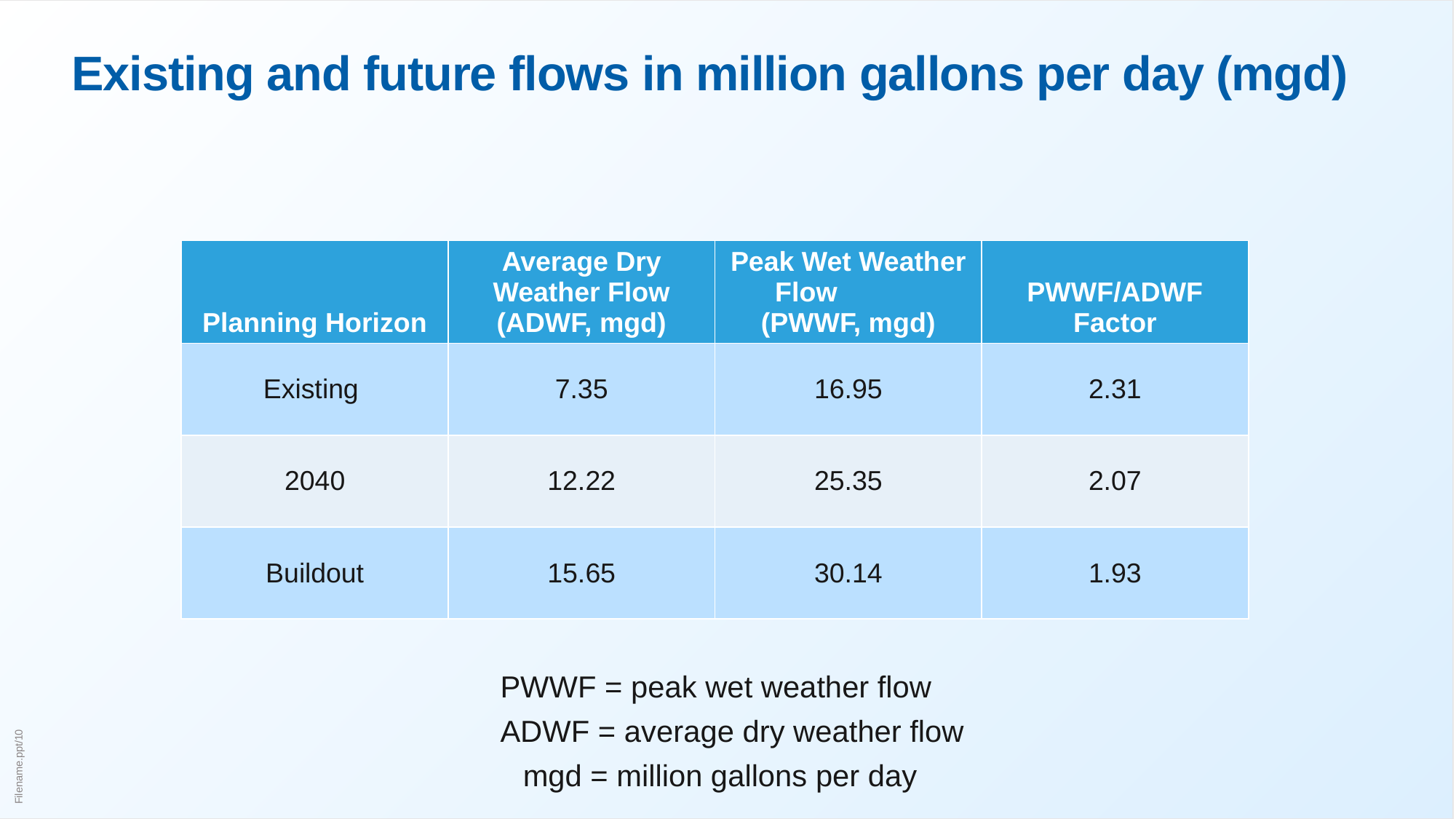

# Existing and future flows in million gallons per day (mgd)
| Planning Horizon | Average Dry Weather Flow (ADWF, mgd) | Peak Wet Weather Flow (PWWF, mgd) | PWWF/ADWF Factor |
| --- | --- | --- | --- |
| Existing | 7.35 | 16.95 | 2.31 |
| 2040 | 12.22 | 25.35 | 2.07 |
| Buildout | 15.65 | 30.14 | 1.93 |

PWWF = peak wet weather flow
ADWF = average dry weather flow
mgd = million gallons per day